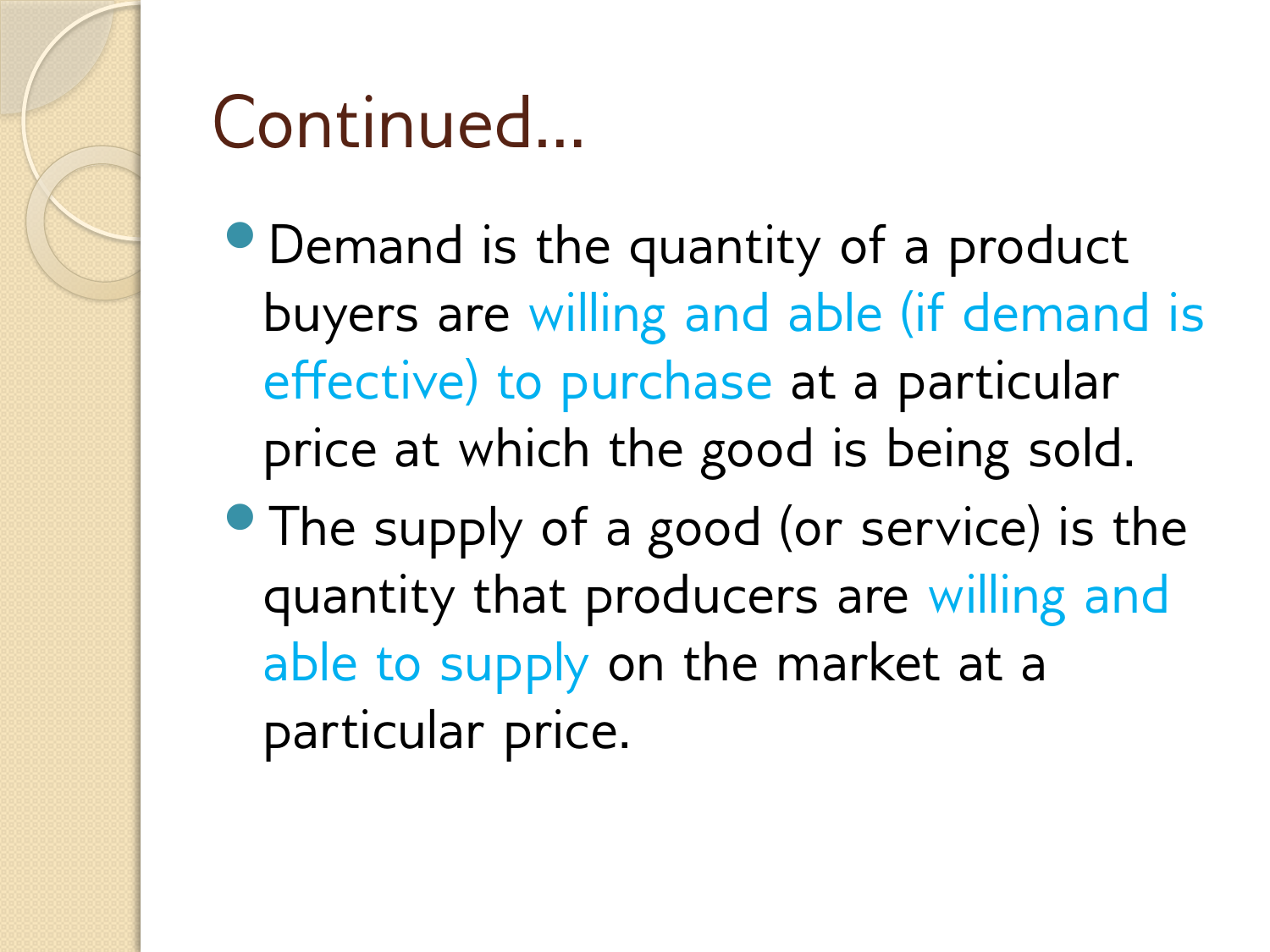

# Continued…
Demand is the quantity of a product buyers are willing and able (if demand is effective) to purchase at a particular price at which the good is being sold.
The supply of a good (or service) is the quantity that producers are willing and able to supply on the market at a particular price.